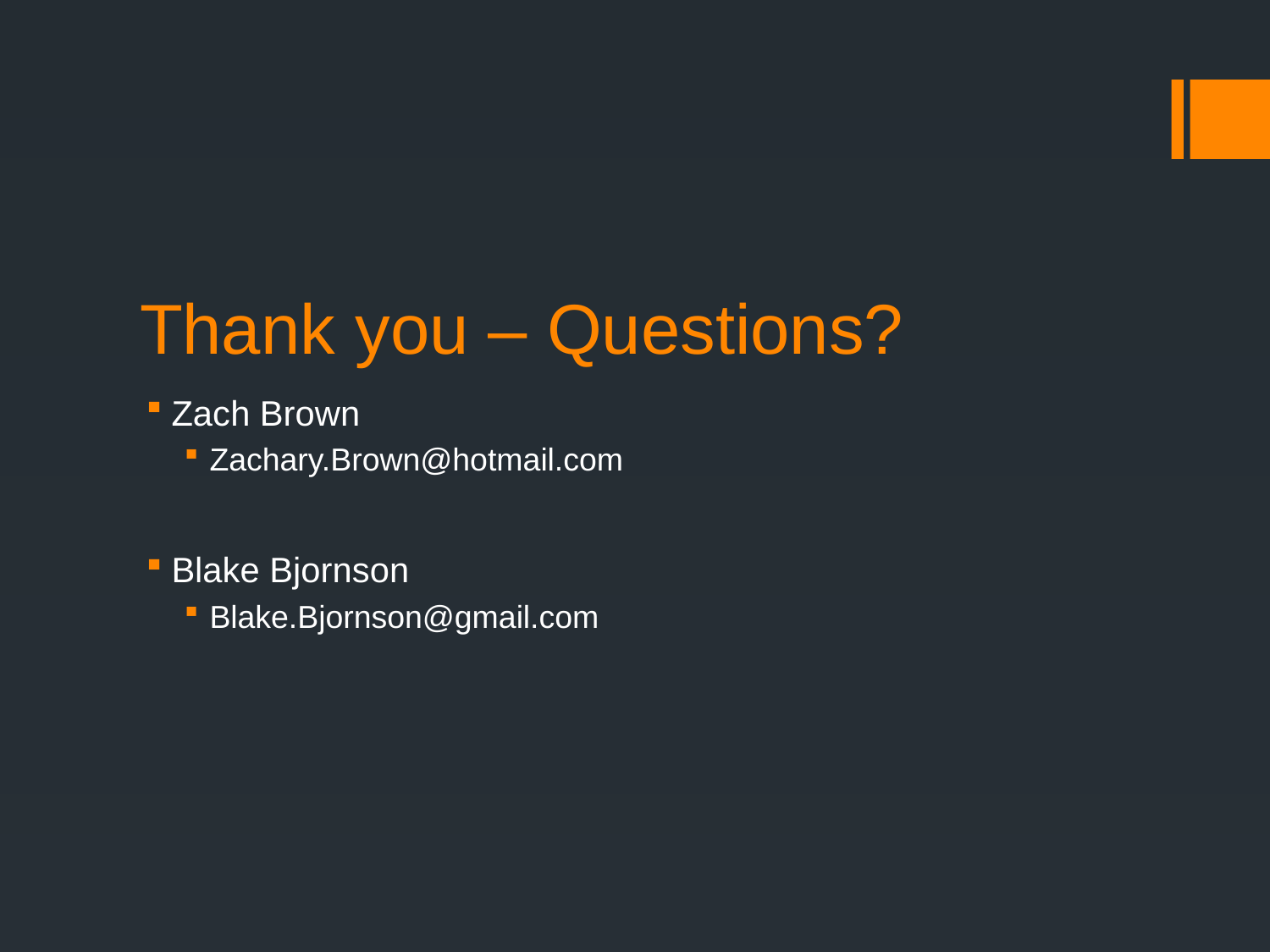

# Thank you – Questions?
Zach Brown
Zachary.Brown@hotmail.com

Blake Bjornson
Blake.Bjornson@gmail.com